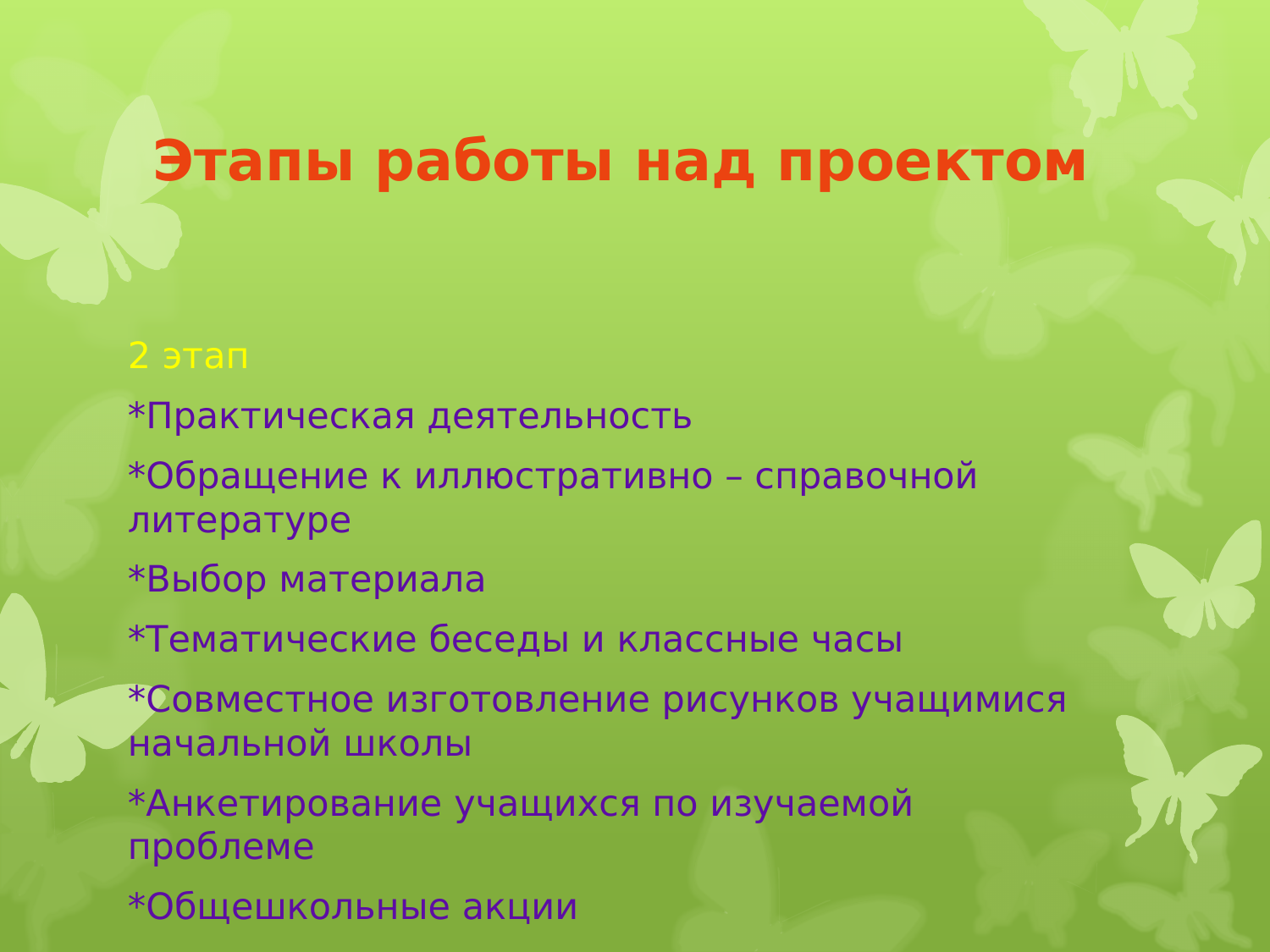

# Этапы работы над проектом
2 этап
*Практическая деятельность
*Обращение к иллюстративно – справочной литературе
*Выбор материала
*Тематические беседы и классные часы
*Совместное изготовление рисунков учащимися начальной школы
*Анкетирование учащихся по изучаемой проблеме
*Общешкольные акции